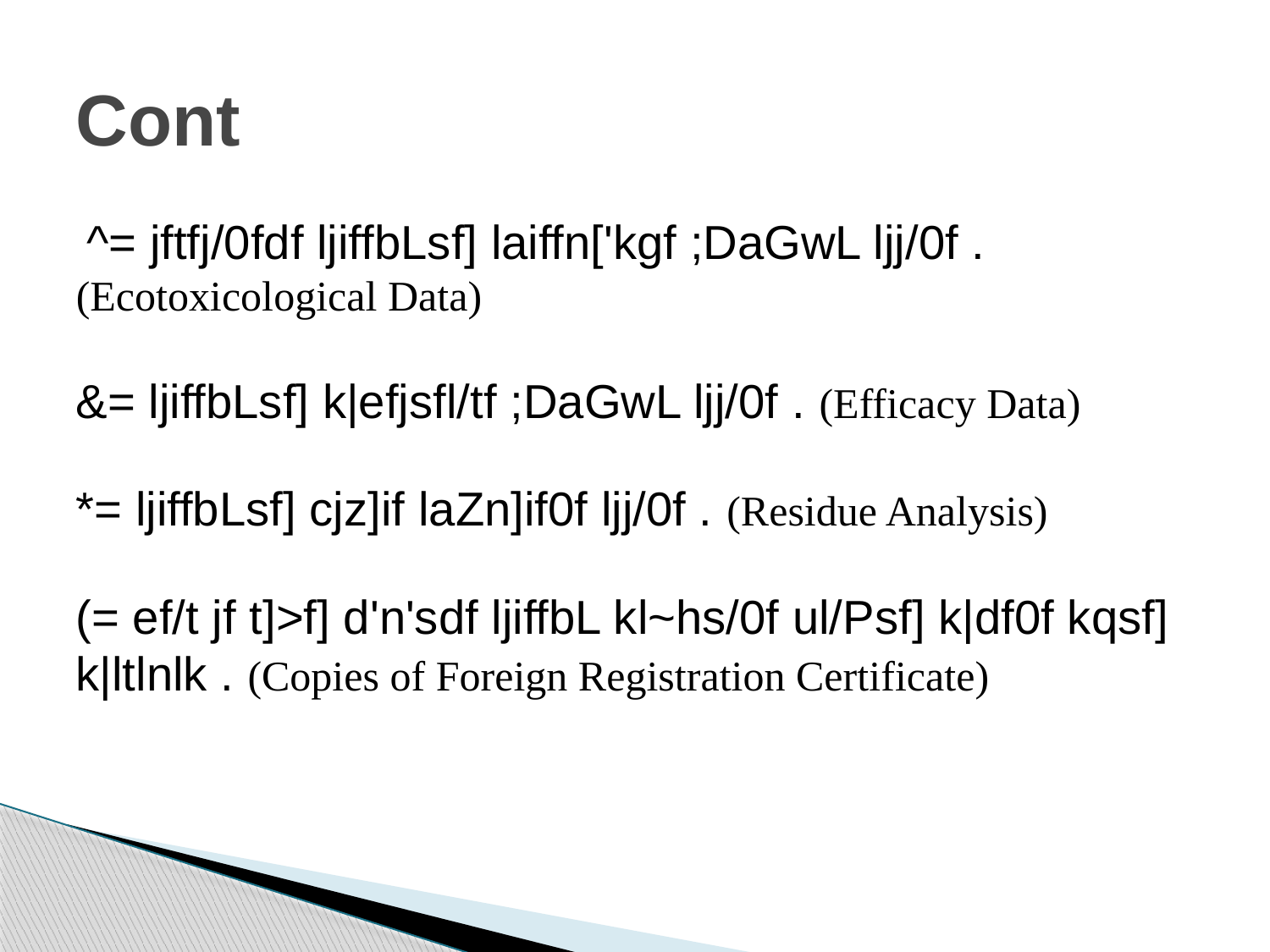

# Cont
 ^= jftfj/0fdf ljiffbLsf] laiffn['kgf ;DaGwL ljj/0f . (Ecotoxicological Data)

&= ljiffbLsf] k|efjsfl/tf ;DaGwL ljj/0f . (Efficacy Data)

*= ljiffbLsf] cjz]if laZn]if0f ljj/0f . (Residue Analysis)

(= ef/t jf t]>f] d'n'sdf ljiffbL kl~hs/0f ul/Psf] k|df0f kqsf] k|ltlnlk . (Copies of Foreign Registration Certificate)